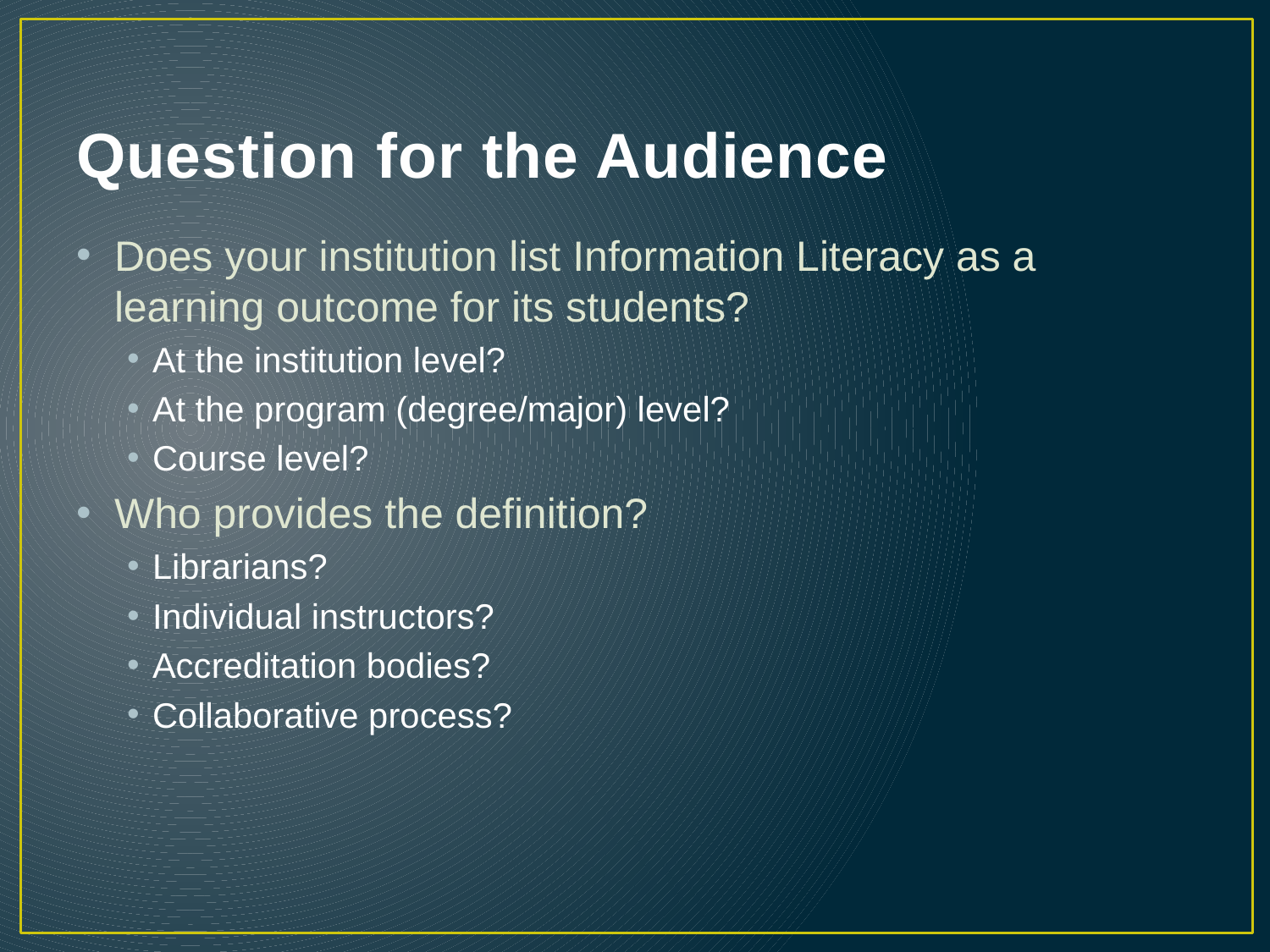

# Question for the Audience
Does your institution list Information Literacy as a learning outcome for its students?
At the institution level?
At the program (degree/major) level?
Course level?
Who provides the definition?
Librarians?
Individual instructors?
Accreditation bodies?
Collaborative process?